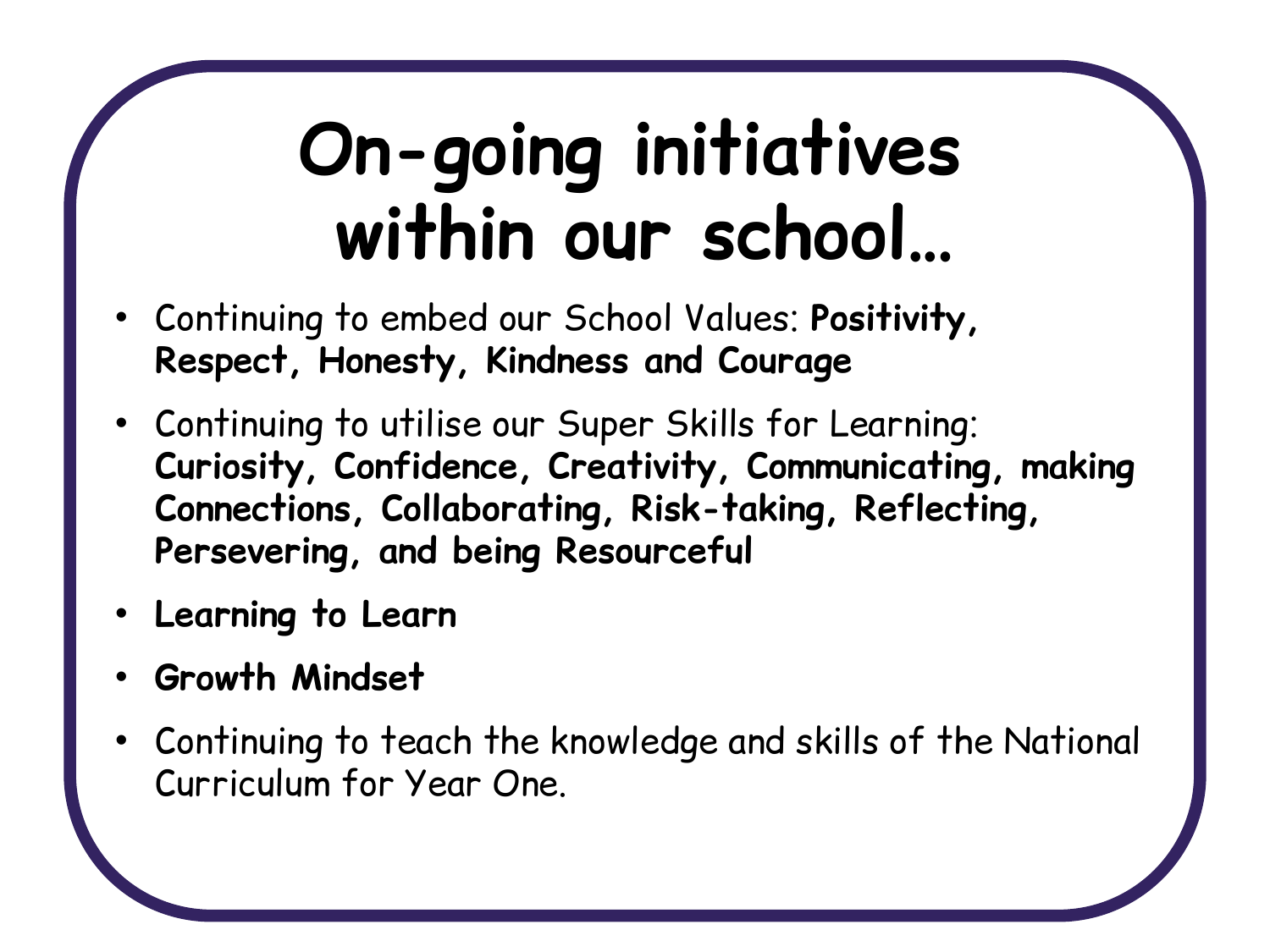

On-going initiatives
within our school…
Continuing to embed our School Values: Positivity, Respect, Honesty, Kindness and Courage
Continuing to utilise our Super Skills for Learning: Curiosity, Confidence, Creativity, Communicating, making Connections, Collaborating, Risk-taking, Reflecting, Persevering, and being Resourceful
Learning to Learn
Growth Mindset
Continuing to teach the knowledge and skills of the National Curriculum for Year One.